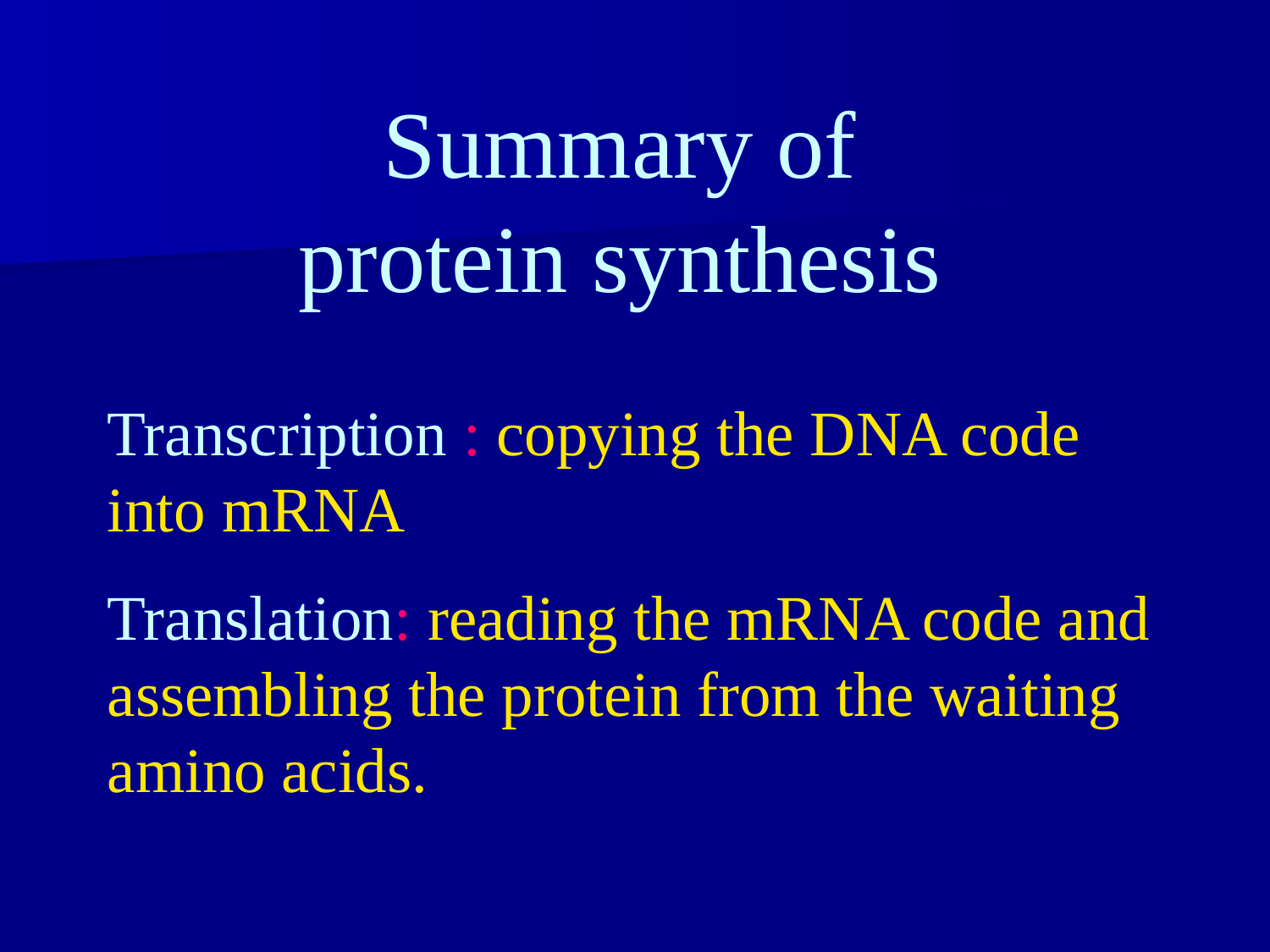

# Summary of protein synthesis
Transcription : copying the DNA code into mRNA
Translation: reading the mRNA code and assembling the protein from the waiting amino acids.